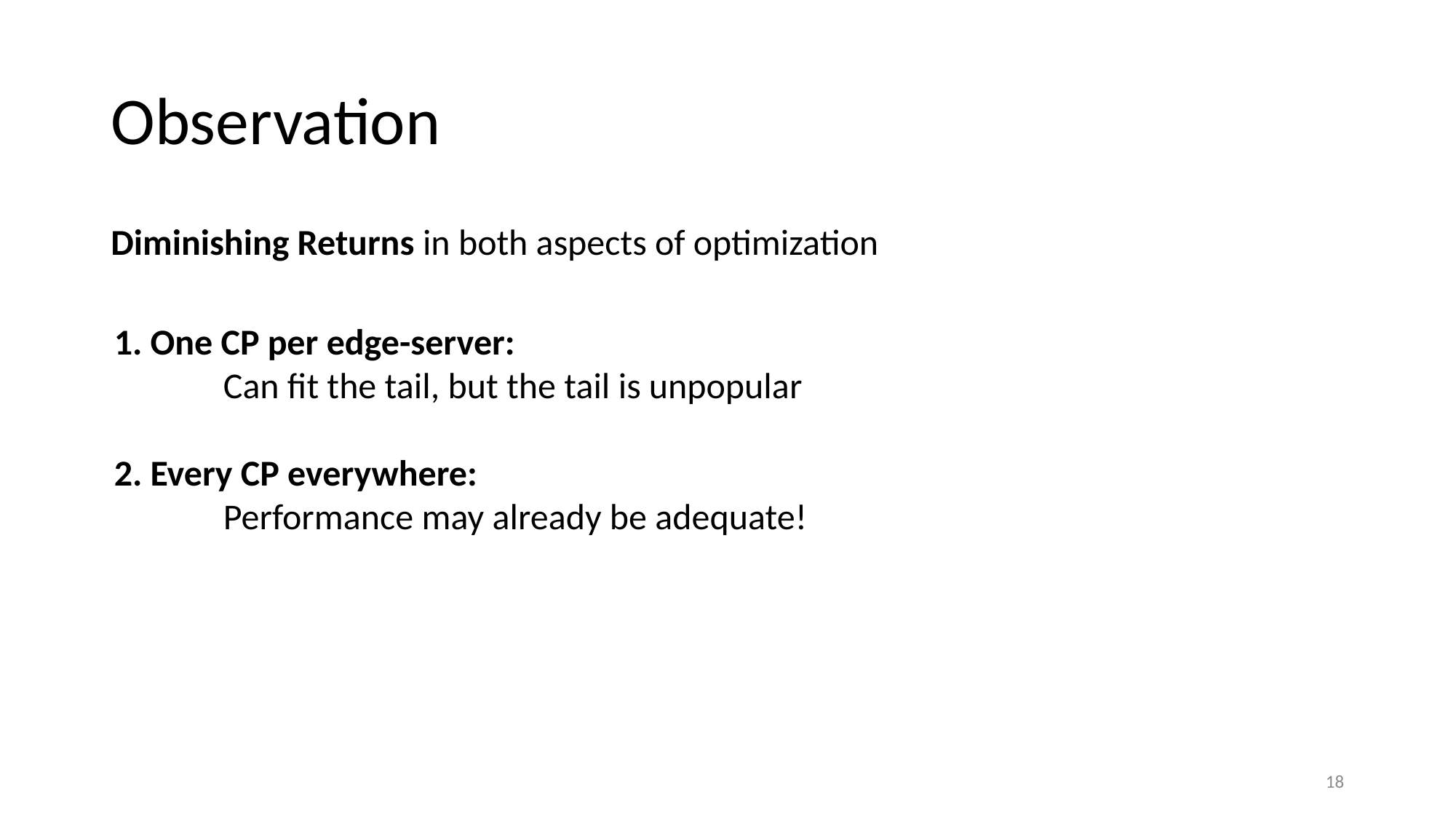

# Observation
Diminishing Returns in both aspects of optimization

1. One CP per edge-server:
	Can fit the tail, but the tail is unpopular

2. Every CP everywhere:
	Performance may already be adequate!

18